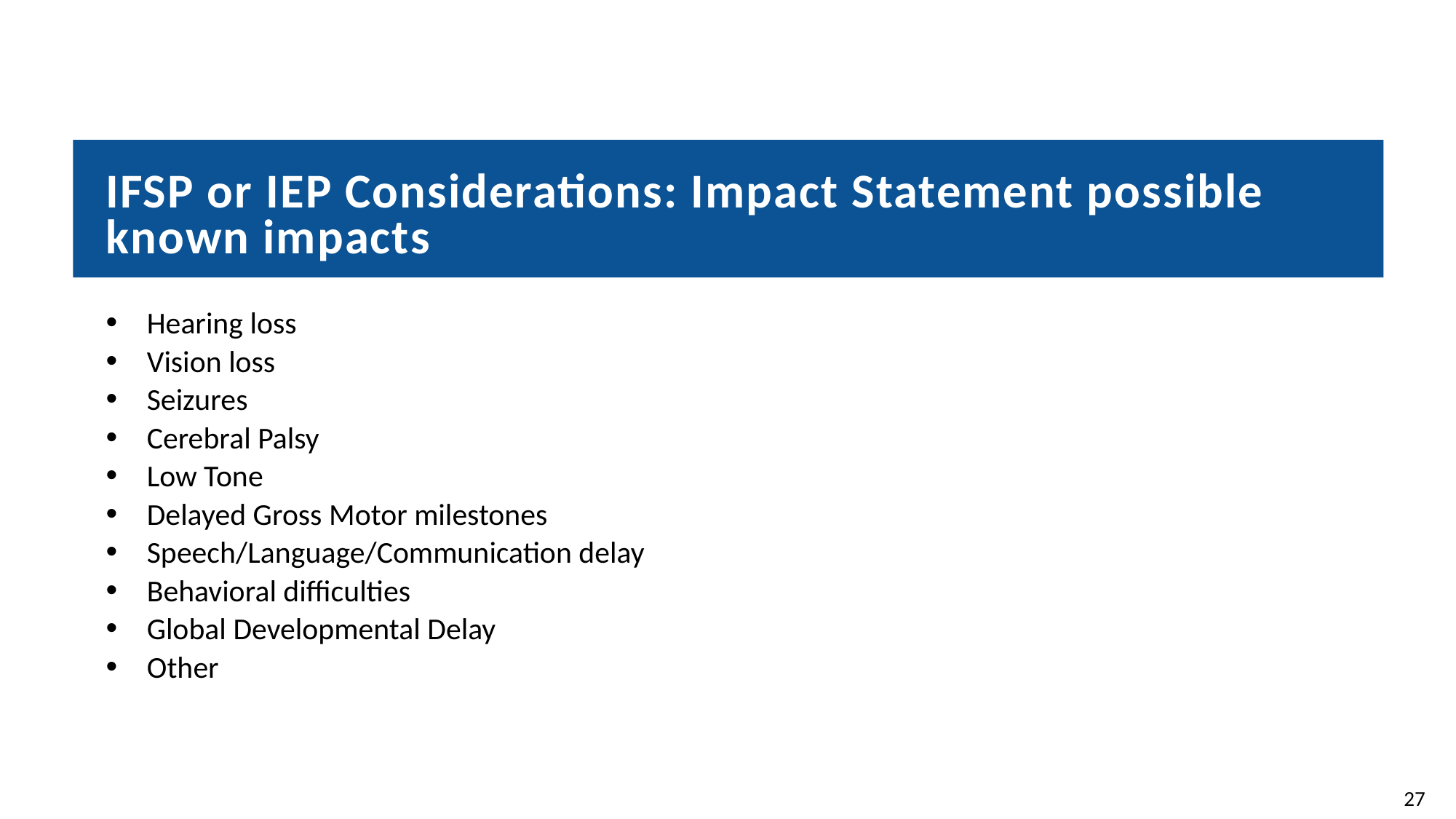

# IFSP or IEP Considerations: Impact Statement possible known impacts
Hearing loss
Vision loss
Seizures
Cerebral Palsy
Low Tone
Delayed Gross Motor milestones
Speech/Language/Communication delay
Behavioral difficulties
Global Developmental Delay
Other